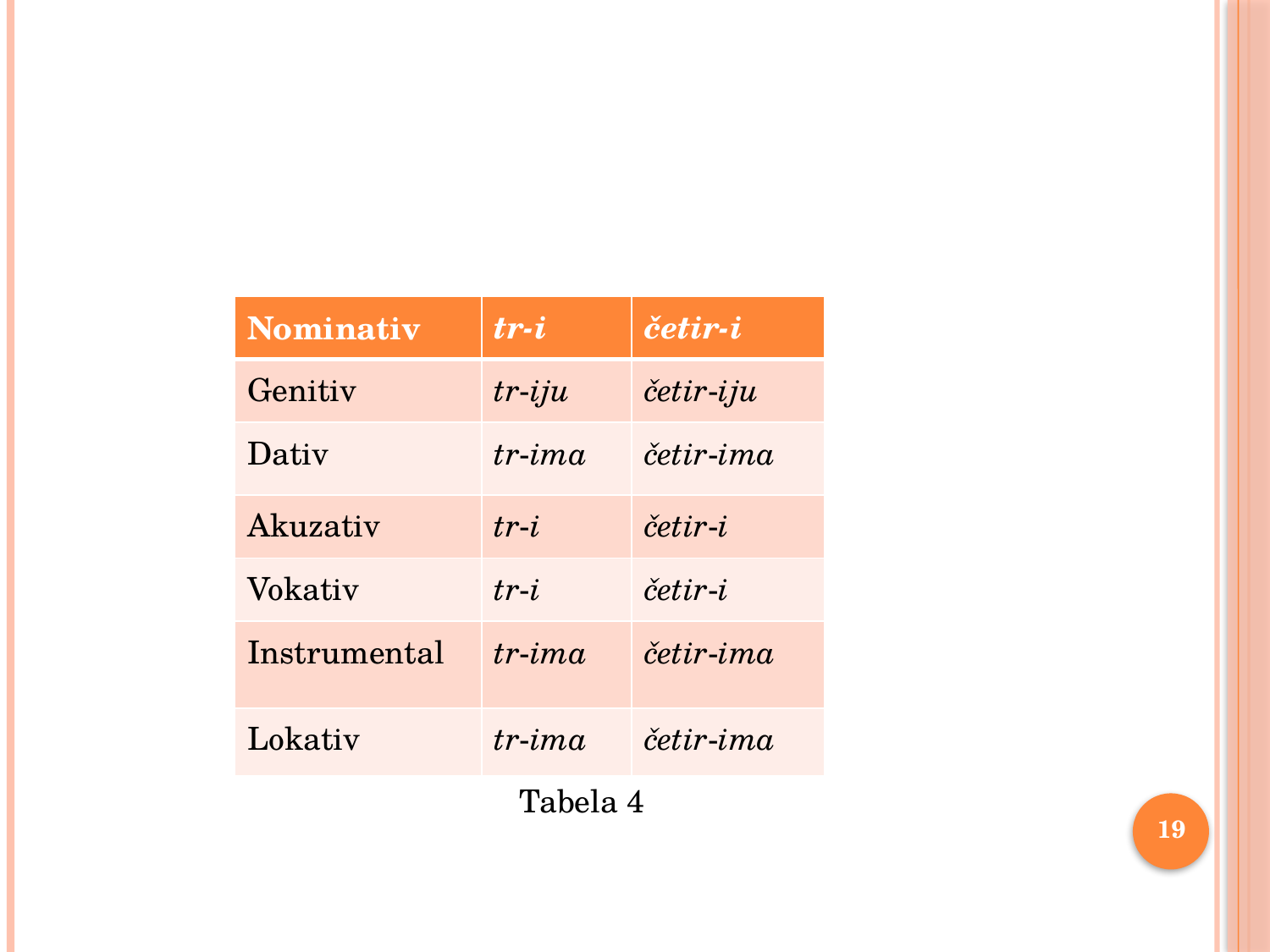

#

Tabela 4
| Nominativ | tr-i | četir-i |
| --- | --- | --- |
| Genitiv | tr-iju | četir-iju |
| Dativ | tr-ima | četir-ima |
| Akuzativ | tr-i | četir-i |
| Vokativ | tr-i | četir-i |
| Instrumental | tr-ima | četir-ima |
| Lokativ | tr-ima | četir-ima |
19